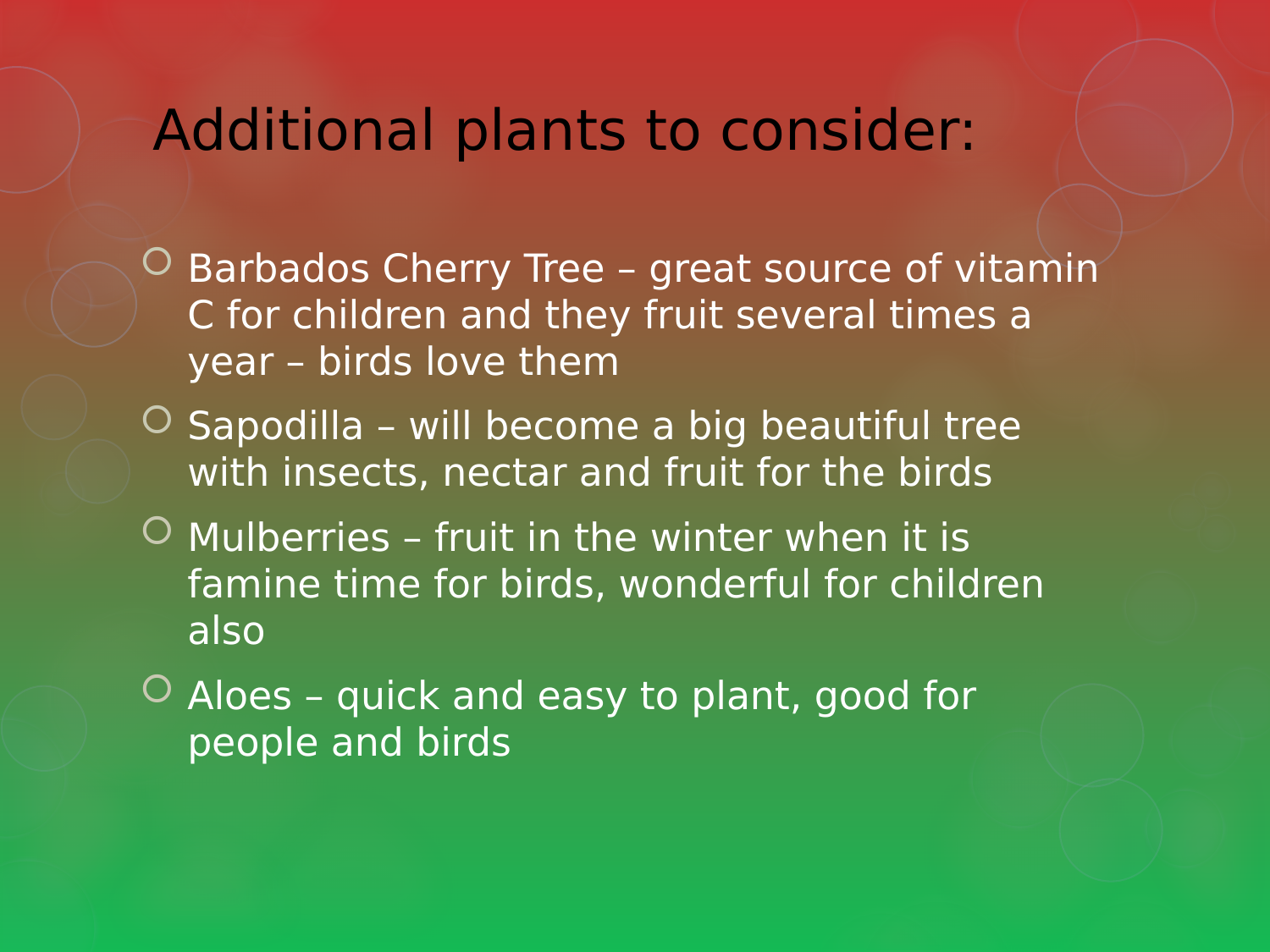

# Additional plants to consider:
Barbados Cherry Tree – great source of vitamin C for children and they fruit several times a year – birds love them
Sapodilla – will become a big beautiful tree with insects, nectar and fruit for the birds
Mulberries – fruit in the winter when it is famine time for birds, wonderful for children also
Aloes – quick and easy to plant, good for people and birds